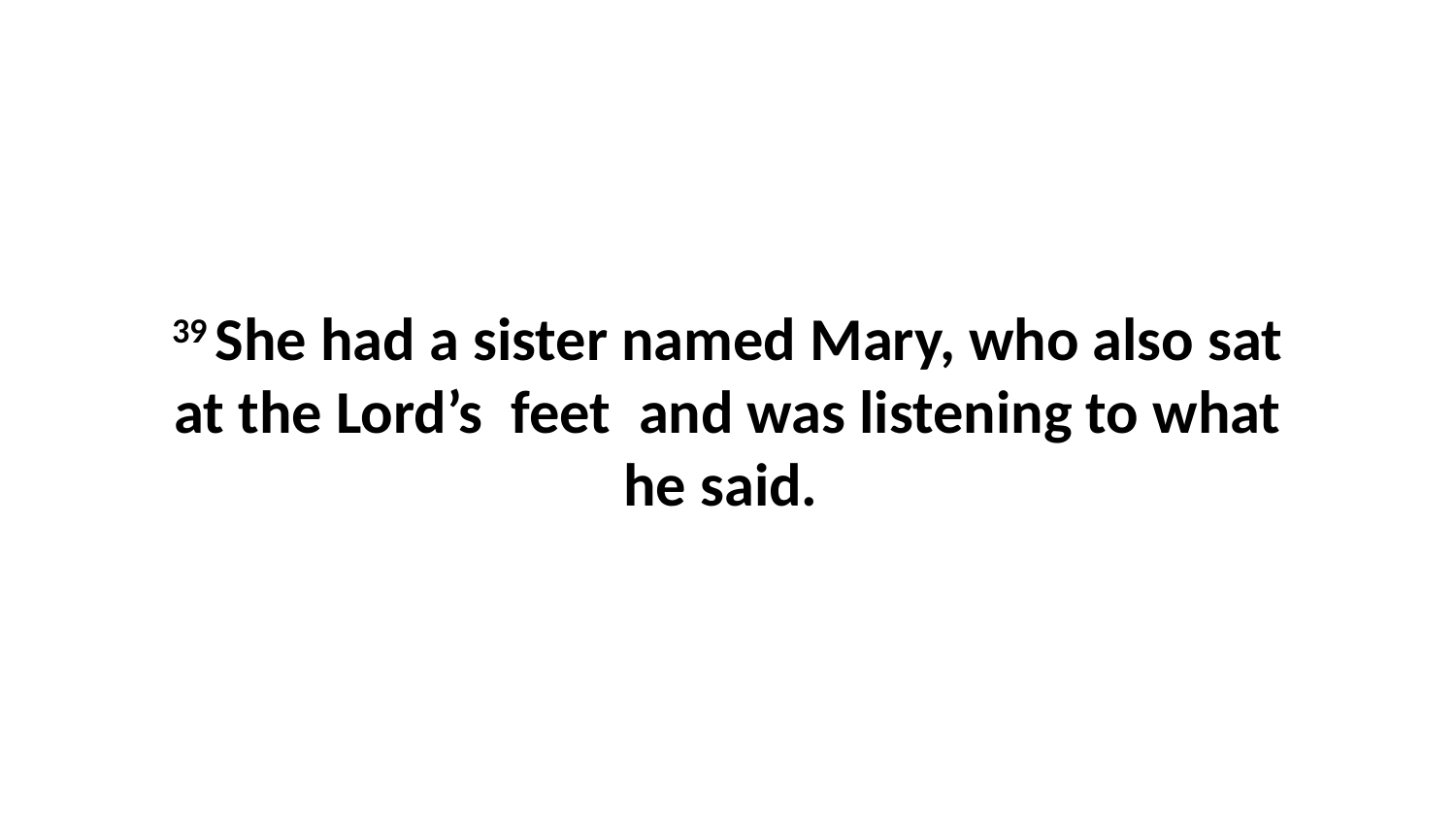

39 She had a sister named Mary, who also sat at the Lord’s  feet  and was listening to what he said.